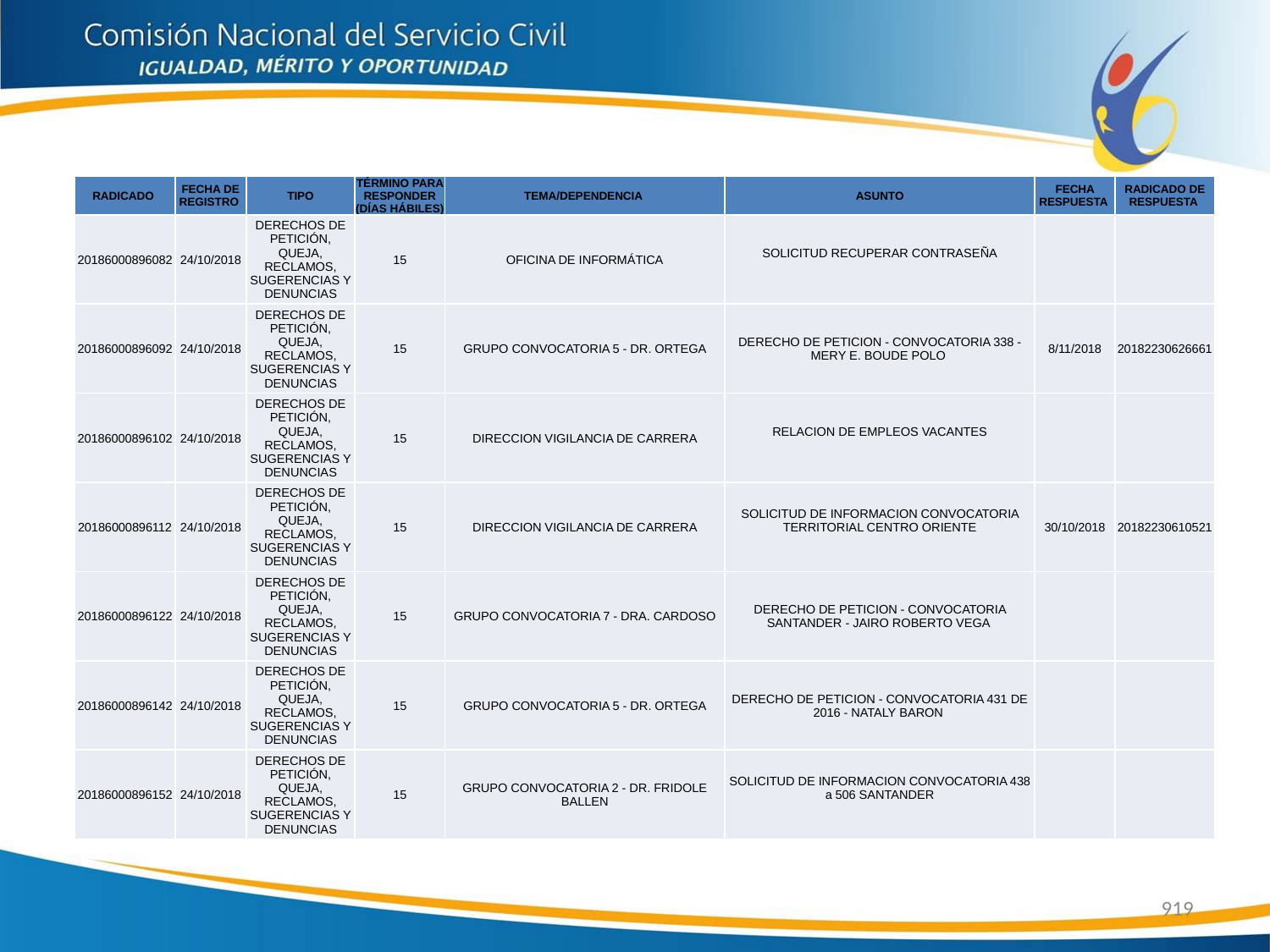

| RADICADO | FECHA DE REGISTRO | TIPO | TÉRMINO PARA RESPONDER (DÍAS HÁBILES) | TEMA/DEPENDENCIA | ASUNTO | FECHA RESPUESTA | RADICADO DE RESPUESTA |
| --- | --- | --- | --- | --- | --- | --- | --- |
| 20186000896082 | 24/10/2018 | DERECHOS DE PETICIÓN, QUEJA, RECLAMOS, SUGERENCIAS Y DENUNCIAS | 15 | OFICINA DE INFORMÁTICA | SOLICITUD RECUPERAR CONTRASEÑA |  |  |
| 20186000896092 | 24/10/2018 | DERECHOS DE PETICIÓN, QUEJA, RECLAMOS, SUGERENCIAS Y DENUNCIAS | 15 | GRUPO CONVOCATORIA 5 - DR. ORTEGA | DERECHO DE PETICION - CONVOCATORIA 338 - MERY E. BOUDE POLO | 8/11/2018 | 20182230626661 |
| 20186000896102 | 24/10/2018 | DERECHOS DE PETICIÓN, QUEJA, RECLAMOS, SUGERENCIAS Y DENUNCIAS | 15 | DIRECCION VIGILANCIA DE CARRERA | RELACION DE EMPLEOS VACANTES |  |  |
| 20186000896112 | 24/10/2018 | DERECHOS DE PETICIÓN, QUEJA, RECLAMOS, SUGERENCIAS Y DENUNCIAS | 15 | DIRECCION VIGILANCIA DE CARRERA | SOLICITUD DE INFORMACION CONVOCATORIA TERRITORIAL CENTRO ORIENTE | 30/10/2018 | 20182230610521 |
| 20186000896122 | 24/10/2018 | DERECHOS DE PETICIÓN, QUEJA, RECLAMOS, SUGERENCIAS Y DENUNCIAS | 15 | GRUPO CONVOCATORIA 7 - DRA. CARDOSO | DERECHO DE PETICION - CONVOCATORIA SANTANDER - JAIRO ROBERTO VEGA |  |  |
| 20186000896142 | 24/10/2018 | DERECHOS DE PETICIÓN, QUEJA, RECLAMOS, SUGERENCIAS Y DENUNCIAS | 15 | GRUPO CONVOCATORIA 5 - DR. ORTEGA | DERECHO DE PETICION - CONVOCATORIA 431 DE 2016 - NATALY BARON |  |  |
| 20186000896152 | 24/10/2018 | DERECHOS DE PETICIÓN, QUEJA, RECLAMOS, SUGERENCIAS Y DENUNCIAS | 15 | GRUPO CONVOCATORIA 2 - DR. FRIDOLE BALLEN | SOLICITUD DE INFORMACION CONVOCATORIA 438 a 506 SANTANDER |  |  |
919